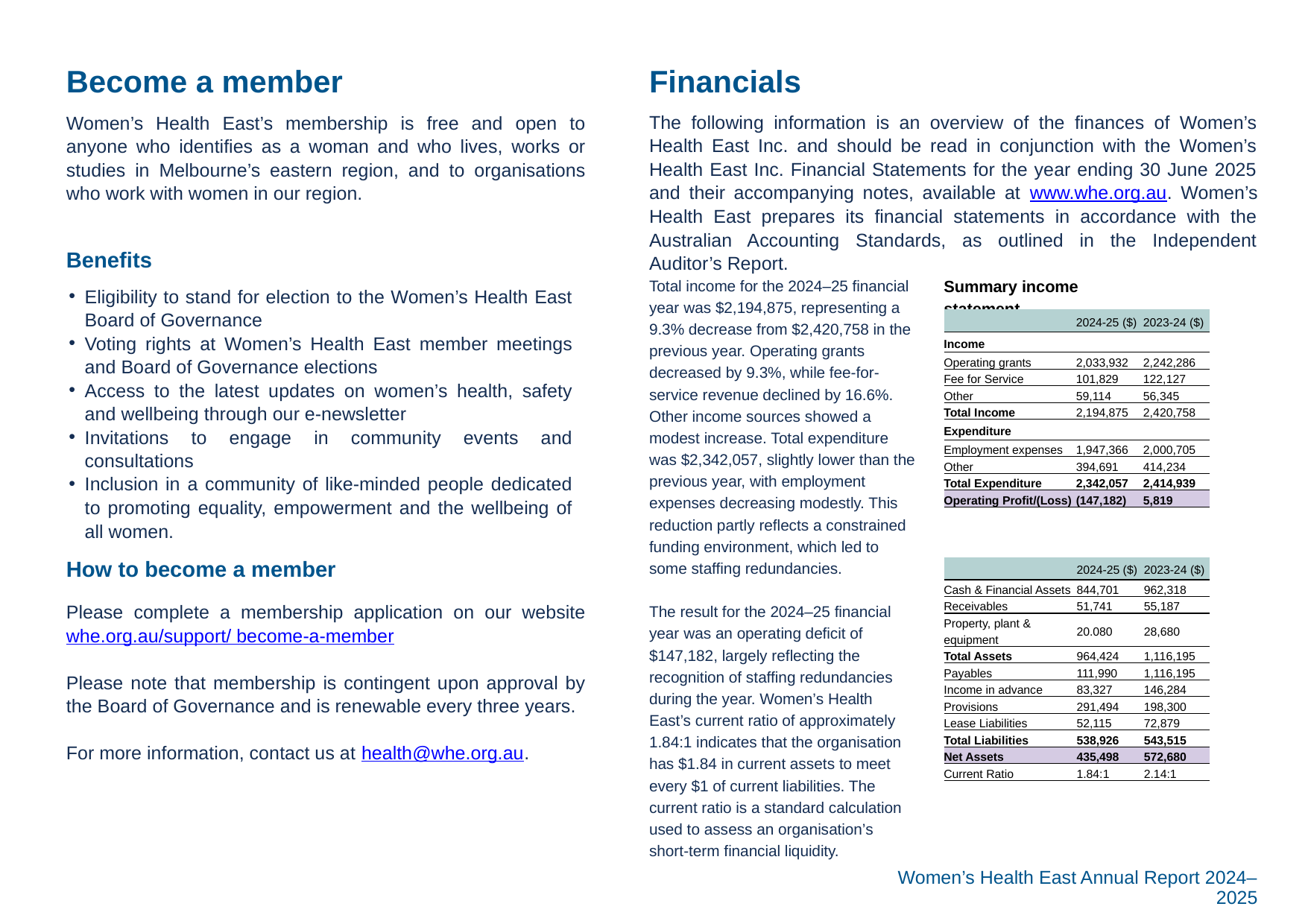

Become a member
Financials
The following information is an overview of the finances of Women’s Health East Inc. and should be read in conjunction with the Women’s Health East Inc. Financial Statements for the year ending 30 June 2025 and their accompanying notes, available at www.whe.org.au. Women’s Health East prepares its financial statements in accordance with the Australian Accounting Standards, as outlined in the Independent Auditor’s Report.
Women’s Health East’s membership is free and open to anyone who identifies as a woman and who lives, works or studies in Melbourne’s eastern region, and to organisations who work with women in our region.
Benefits
Total income for the 2024–25 financial year was $2,194,875, representing a 9.3% decrease from $2,420,758 in the previous year. Operating grants decreased by 9.3%, while fee-for-service revenue declined by 16.6%. Other income sources showed a modest increase. Total expenditure was $2,342,057, slightly lower than the previous year, with employment expenses decreasing modestly. This reduction partly reflects a constrained funding environment, which led to some staffing redundancies.

The result for the 2024–25 financial year was an operating deficit of $147,182, largely reflecting the recognition of staffing redundancies during the year. Women’s Health East’s current ratio of approximately 1.84:1 indicates that the organisation has $1.84 in current assets to meet every $1 of current liabilities. The current ratio is a standard calculation used to assess an organisation’s short-term financial liquidity.

Summary income statement
Eligibility to stand for election to the Women’s Health East Board of Governance
Voting rights at Women’s Health East member meetings and Board of Governance elections
Access to the latest updates on women’s health, safety and wellbeing through our e-newsletter
Invitations to engage in community events and consultations
Inclusion in a community of like-minded people dedicated to promoting equality, empowerment and the wellbeing of all women.
|  | 2024-25 ($) | 2023-24 ($) |
| --- | --- | --- |
| Income |  |  |
| Operating grants | 2,033,932 | 2,242,286 |
| Fee for Service | 101,829 | 122,127 |
| Other | 59,114 | 56,345 |
| Total Income | 2,194,875 | 2,420,758 |
| Expenditure |  |  |
| Employment expenses | 1,947,366 | 2,000,705 |
| Other | 394,691 | 414,234 |
| Total Expenditure | 2,342,057 | 2,414,939 |
| Operating Profit/(Loss) | (147,182) | 5,819 |
How to become a member
|  | 2024-25 ($) | 2023-24 ($) |
| --- | --- | --- |
| Cash & Financial Assets | 844,701 | 962,318 |
| Receivables | 51,741 | 55,187 |
| Property, plant & equipment | 20.080 | 28,680 |
| Total Assets | 964,424 | 1,116,195 |
| Payables | 111,990 | 1,116,195 |
| Income in advance | 83,327 | 146,284 |
| Provisions | 291,494 | 198,300 |
| Lease Liabilities | 52,115 | 72,879 |
| Total Liabilities | 538,926 | 543,515 |
| Net Assets | 435,498 | 572,680 |
| Current Ratio | 1.84:1 | 2.14:1 |
Please complete a membership application on our website whe.org.au/support/ become-a-member

Please note that membership is contingent upon approval by the Board of Governance and is renewable every three years.

For more information, contact us at health@whe.org.au.

Women’s Health East Annual Report 2024–2025